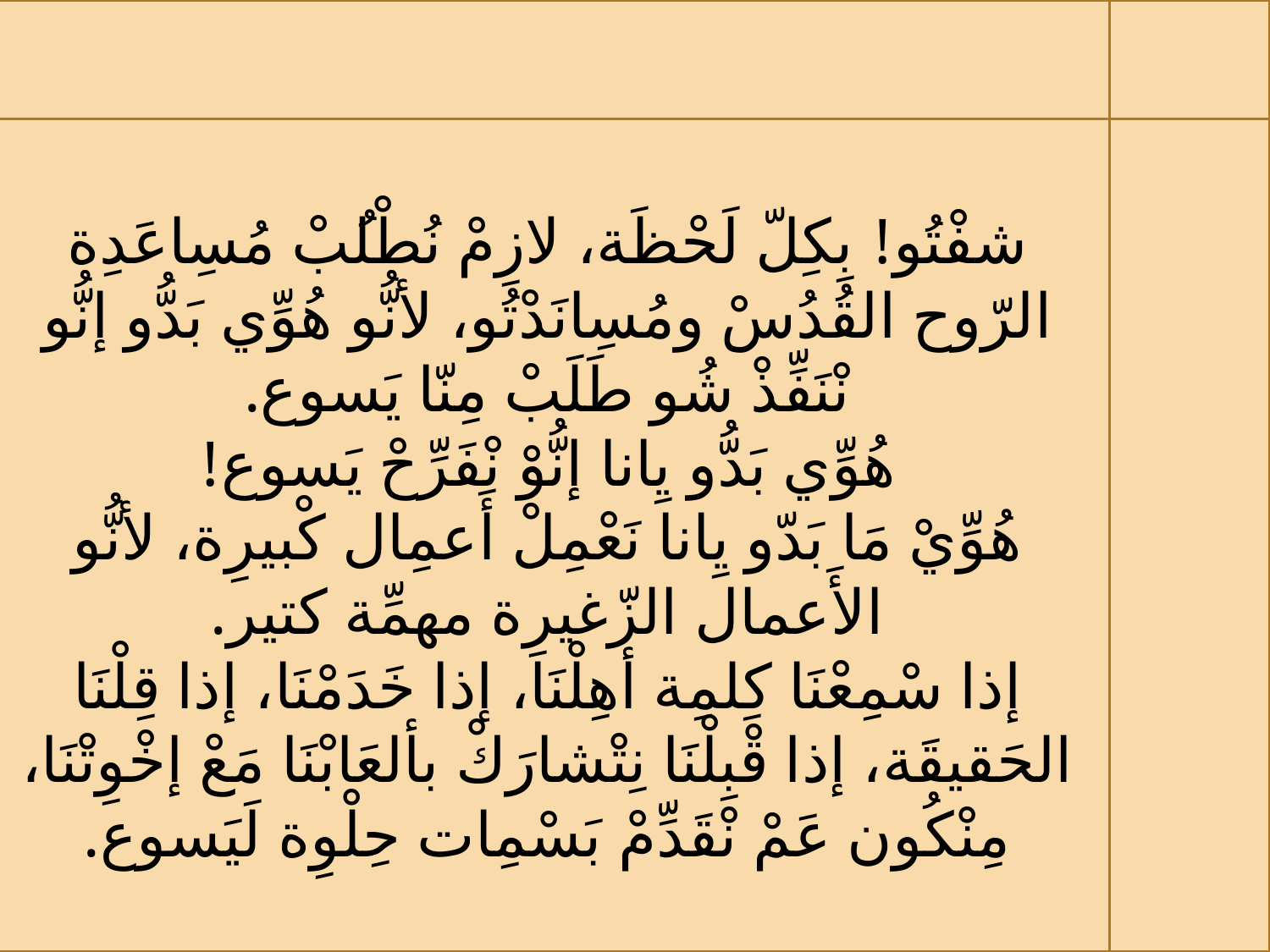

شفْتُو! بِكِلّ لَحْظَة، لازِمْ نُطْلُبْ مُسِاعَدِة الرّوح القُدُسْ ومُسِانَدْتُو، لأنُّو هُوِّي بَدُّو إنُّو نْنَفِّذْ شُو طَلَبْ مِنّا يَسوع.
هُوِّي بَدُّو يِانا إنُّوْ نْفَرِّحْ يَسوع!
هُوِّيْ مَا بَدّو يِانا نَعْمِلْ أَعمِال كْبيرِة، لأنُّو الأَعمال الزّغيرِة مهمِّة كتير.
إذا سْمِعْنَا كِلمِة أهِلْنَا، إذا خَدَمْنَا، إذا قِلْنَا الحَقيقَة، إذا قْبِلْنَا نِتْشارَكْ بألعَابْنَا مَعْ إخْوِتْنَا،
مِنْكُون عَمْ نْقَدِّمْ بَسْمِات حِلْوِة لَيَسوع.